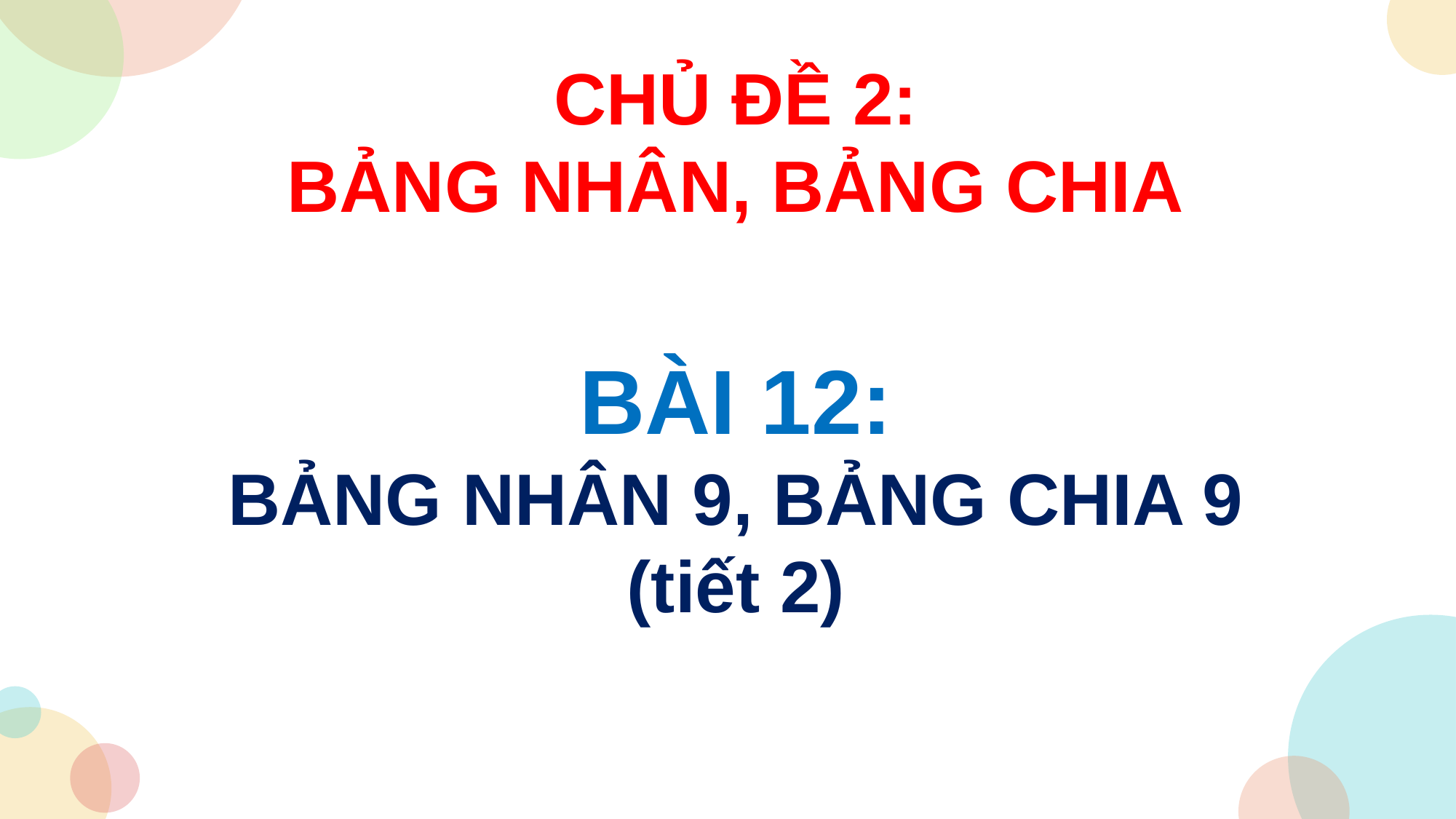

CHỦ ĐỀ 2:
BẢNG NHÂN, BẢNG CHIA
BÀI 12:
BẢNG NHÂN 9, BẢNG CHIA 9
(tiết 2)